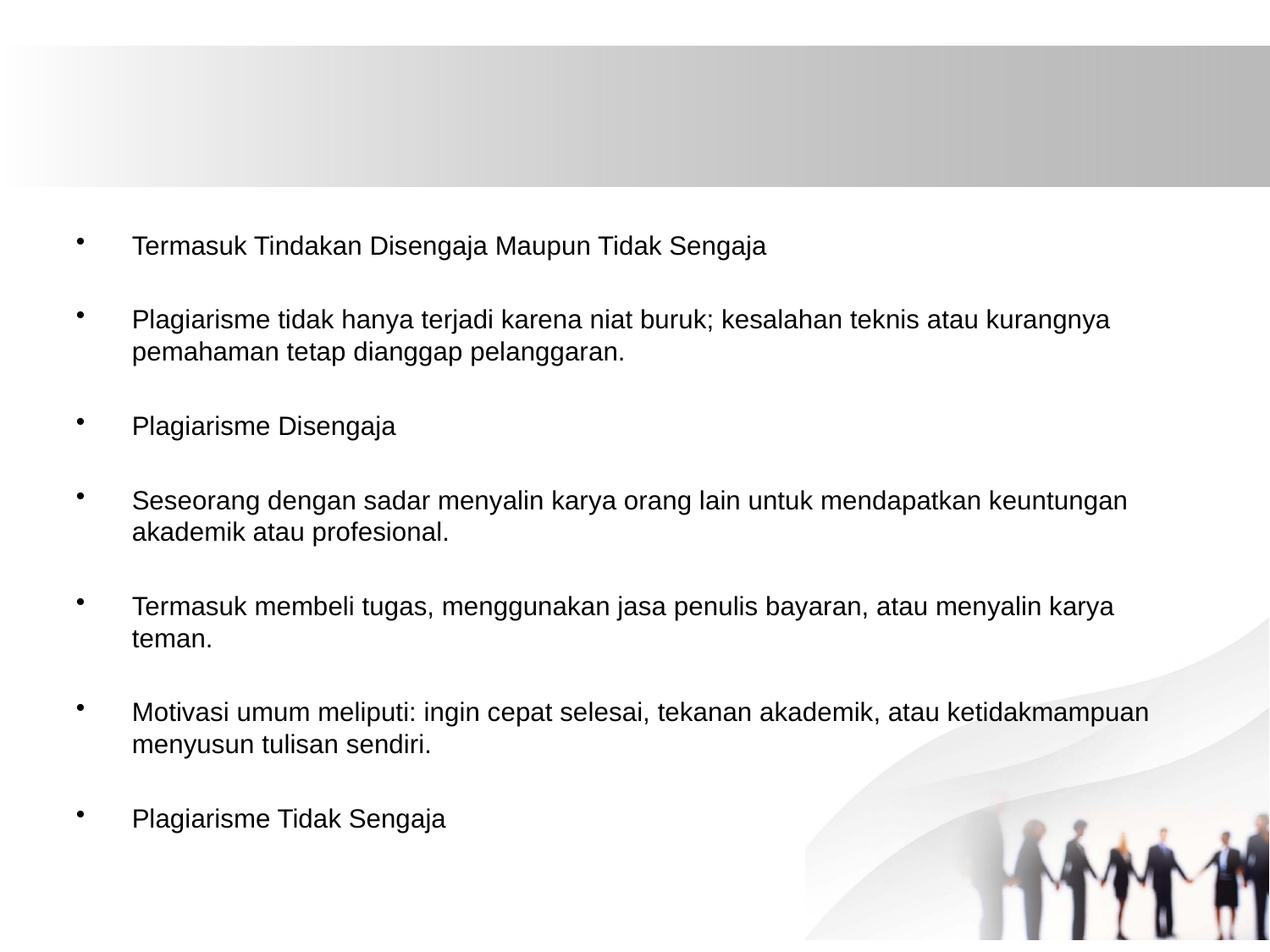

#
Termasuk Tindakan Disengaja Maupun Tidak Sengaja

Plagiarisme tidak hanya terjadi karena niat buruk; kesalahan teknis atau kurangnya pemahaman tetap dianggap pelanggaran.

Plagiarisme Disengaja

Seseorang dengan sadar menyalin karya orang lain untuk mendapatkan keuntungan akademik atau profesional.

Termasuk membeli tugas, menggunakan jasa penulis bayaran, atau menyalin karya teman.

Motivasi umum meliputi: ingin cepat selesai, tekanan akademik, atau ketidakmampuan menyusun tulisan sendiri.

Plagiarisme Tidak Sengaja